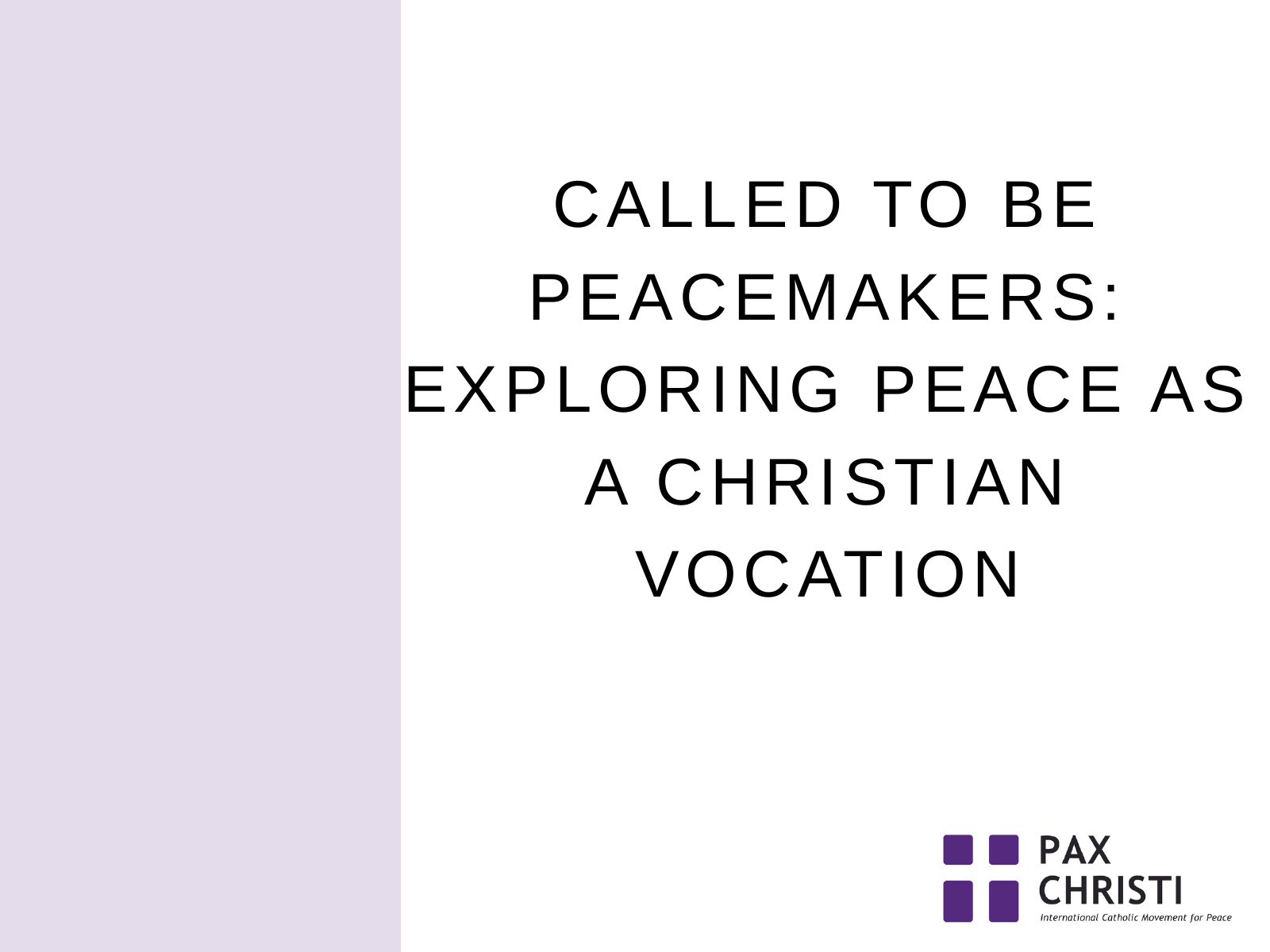

CALLED TO BE PEACEMAKERS: EXPLORING PEACE AS A CHRISTIAN VOCATION